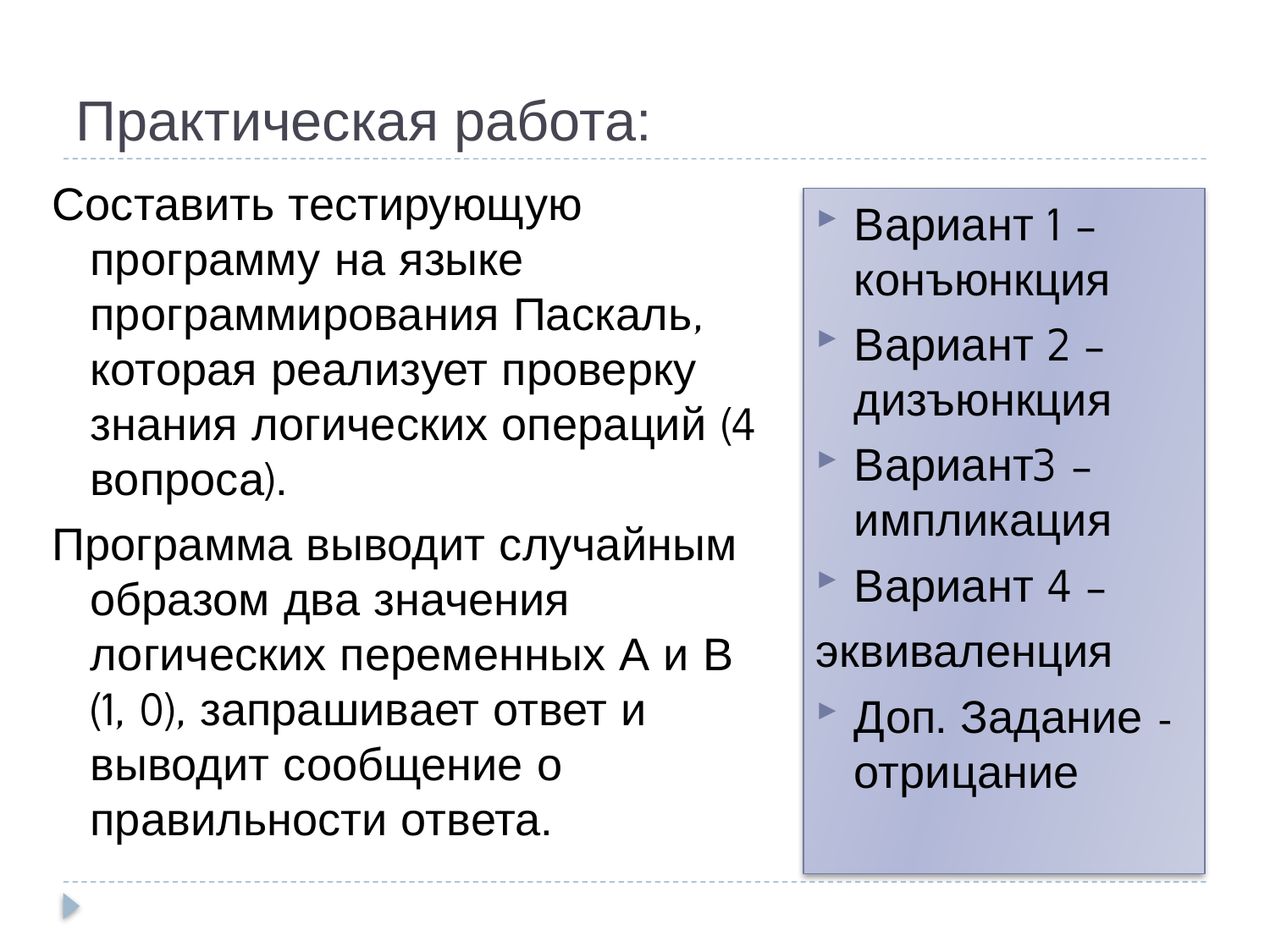

# Практическая работа:
Составить тестирующую программу на языке программирования Паскаль, которая реализует проверку знания логических операций (4 вопроса).
Программа выводит случайным образом два значения логических переменных А и В (1, 0), запрашивает ответ и выводит сообщение о правильности ответа.
Вариант 1 – конъюнкция
Вариант 2 – дизъюнкция
Вариант3 – импликация
Вариант 4 –
эквиваленция
Доп. Задание - отрицание